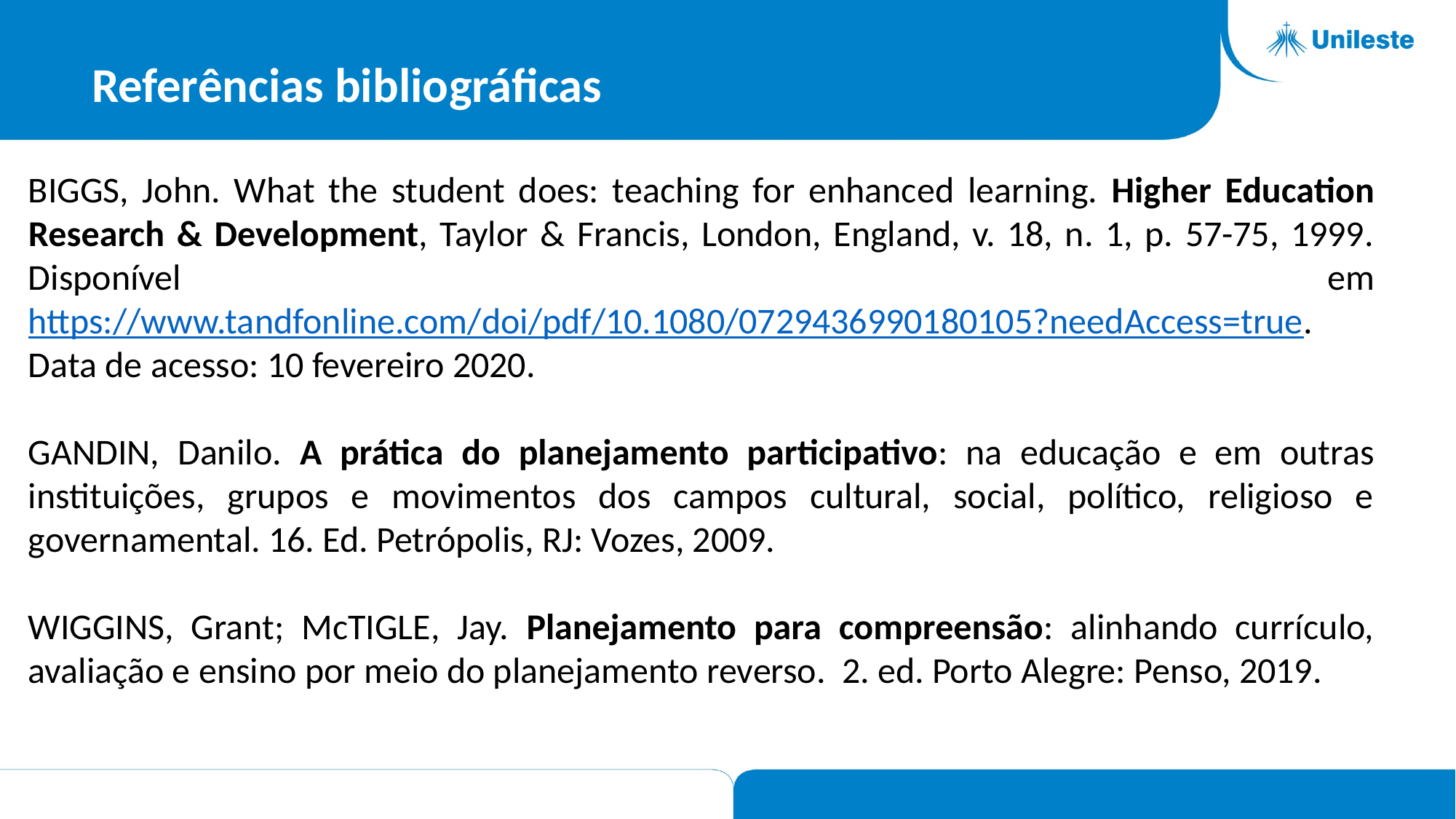

Referências bibliográficas
BIGGS, John. What the student does: teaching for enhanced learning. Higher Education Research & Development, Taylor & Francis, London, England, v. 18, n. 1, p. 57-75, 1999. Disponível em https://www.tandfonline.com/doi/pdf/10.1080/0729436990180105?needAccess=true. Data de acesso: 10 fevereiro 2020.

GANDIN, Danilo. A prática do planejamento participativo: na educação e em outras instituições, grupos e movimentos dos campos cultural, social, político, religioso e governamental. 16. Ed. Petrópolis, RJ: Vozes, 2009.

WIGGINS, Grant; McTIGLE, Jay. Planejamento para compreensão: alinhando currículo, avaliação e ensino por meio do planejamento reverso.  2. ed. Porto Alegre: Penso, 2019.